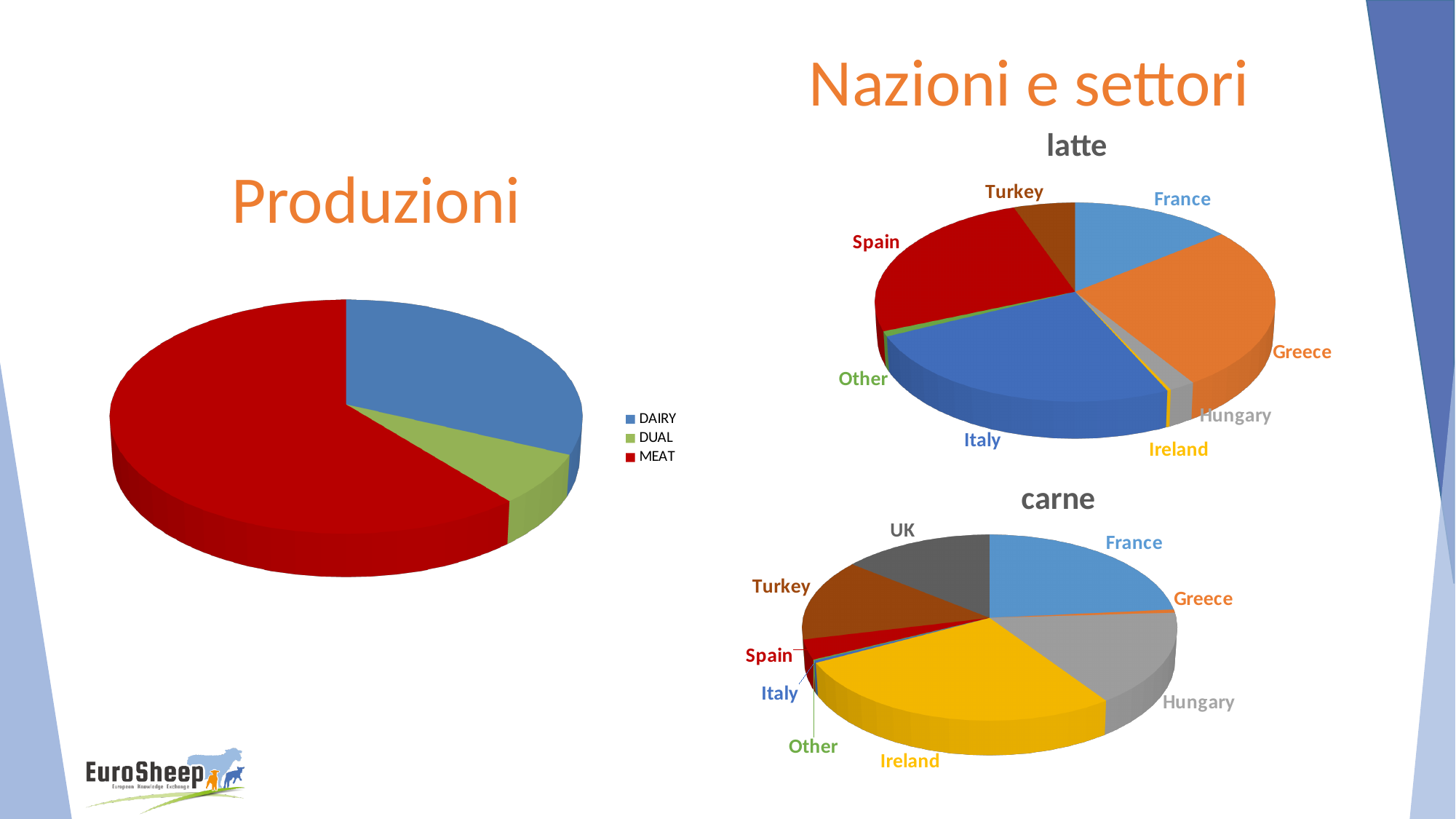

Nazioni e settori

[unsupported chart]

# Produzioni

[unsupported chart]

[unsupported chart]